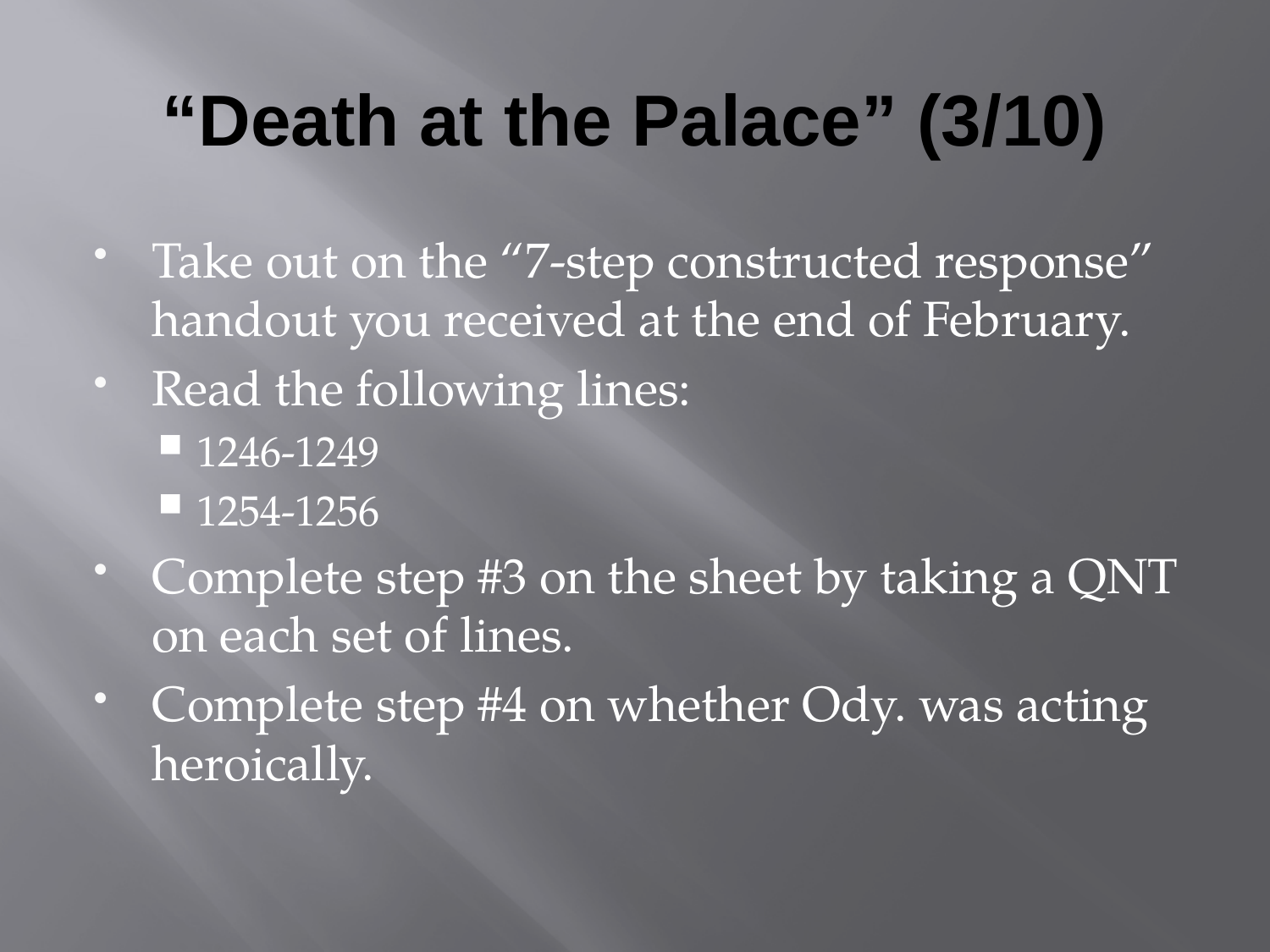

# “Death at the Palace” (3/10)
Take out on the “7-step constructed response” handout you received at the end of February.
Read the following lines:
1246-1249
1254-1256
Complete step #3 on the sheet by taking a QNT on each set of lines.
Complete step #4 on whether Ody. was acting heroically.